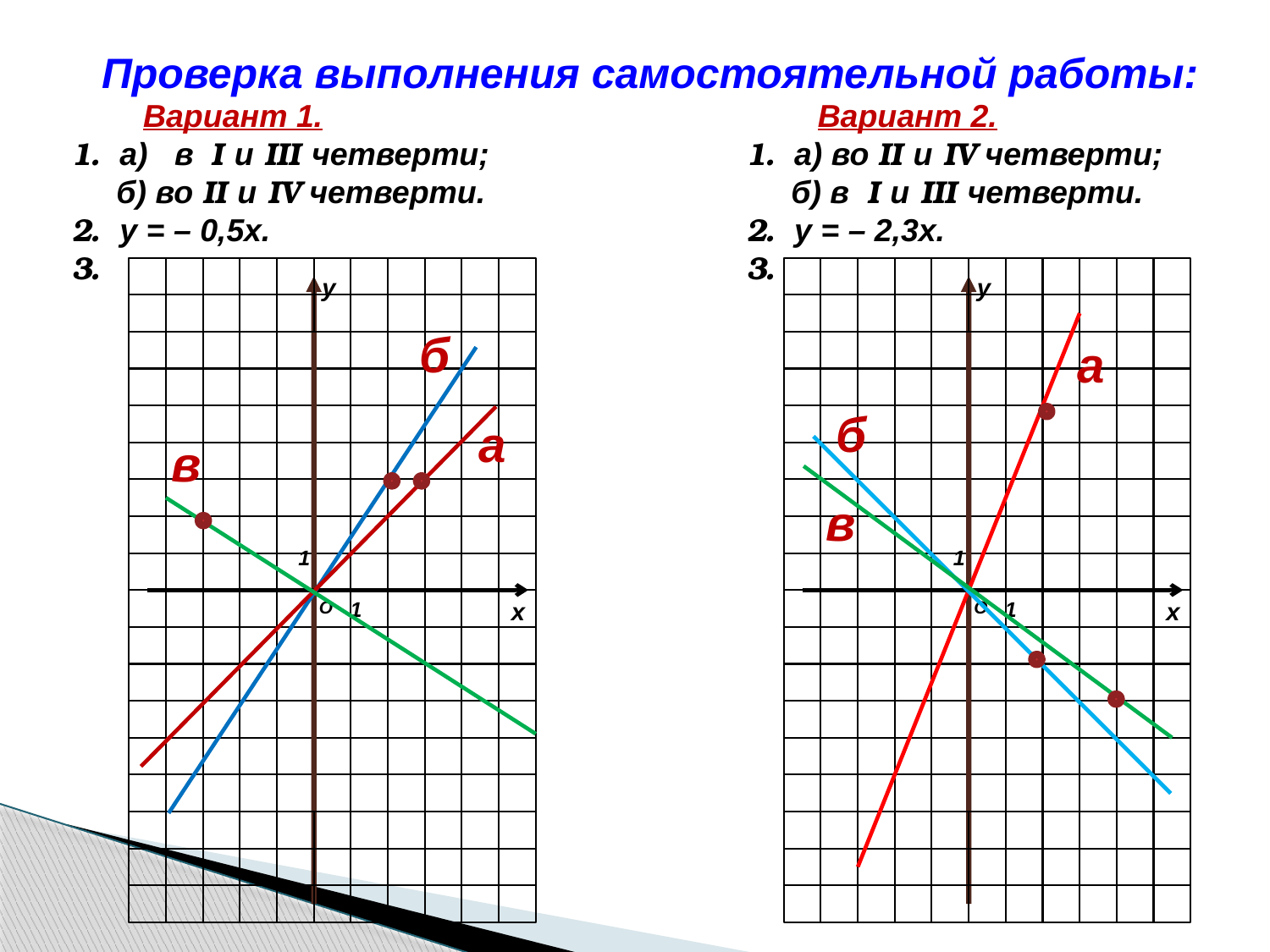

Проверка выполнения самостоятельной работы:
        Вариант 1.
а)   в  I и III четверти;
     б) во II и IV четверти.
у = – 0,5х.

        Вариант 2.
а) во II и IV четверти;
     б) в  I и III четверти.
у = – 2,3х.

у

1

О
1
х

у

1

О
1
х

б
а
б
а

в

в